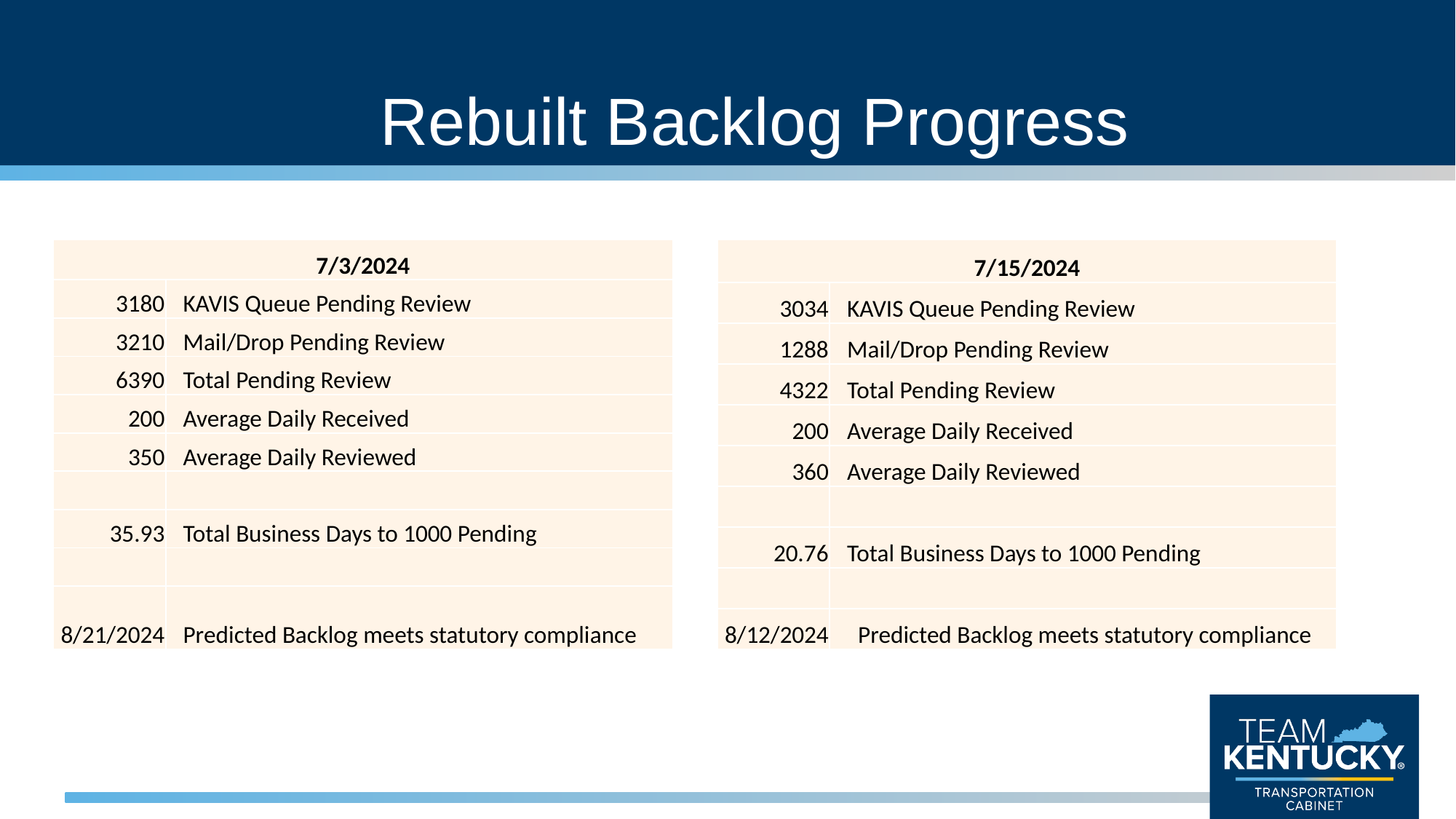

# Rebuilt Backlog Progress
| 7/3/2024 |  |
| --- | --- |
| 3180 | KAVIS Queue Pending Review |
| 3210 | Mail/Drop Pending Review |
| 6390 | Total Pending Review |
| 200 | Average Daily Received |
| 350 | Average Daily Reviewed |
|  |  |
| 35.93 | Total Business Days to 1000 Pending |
|  |  |
| 8/21/2024 | Predicted Backlog meets statutory compliance |
| 7/15/2024 |  |
| --- | --- |
| 3034 | KAVIS Queue Pending Review |
| 1288 | Mail/Drop Pending Review |
| 4322 | Total Pending Review |
| 200 | Average Daily Received |
| 360 | Average Daily Reviewed |
|  |  |
| 20.76 | Total Business Days to 1000 Pending |
|  |  |
| 8/12/2024 | Predicted Backlog meets statutory compliance |